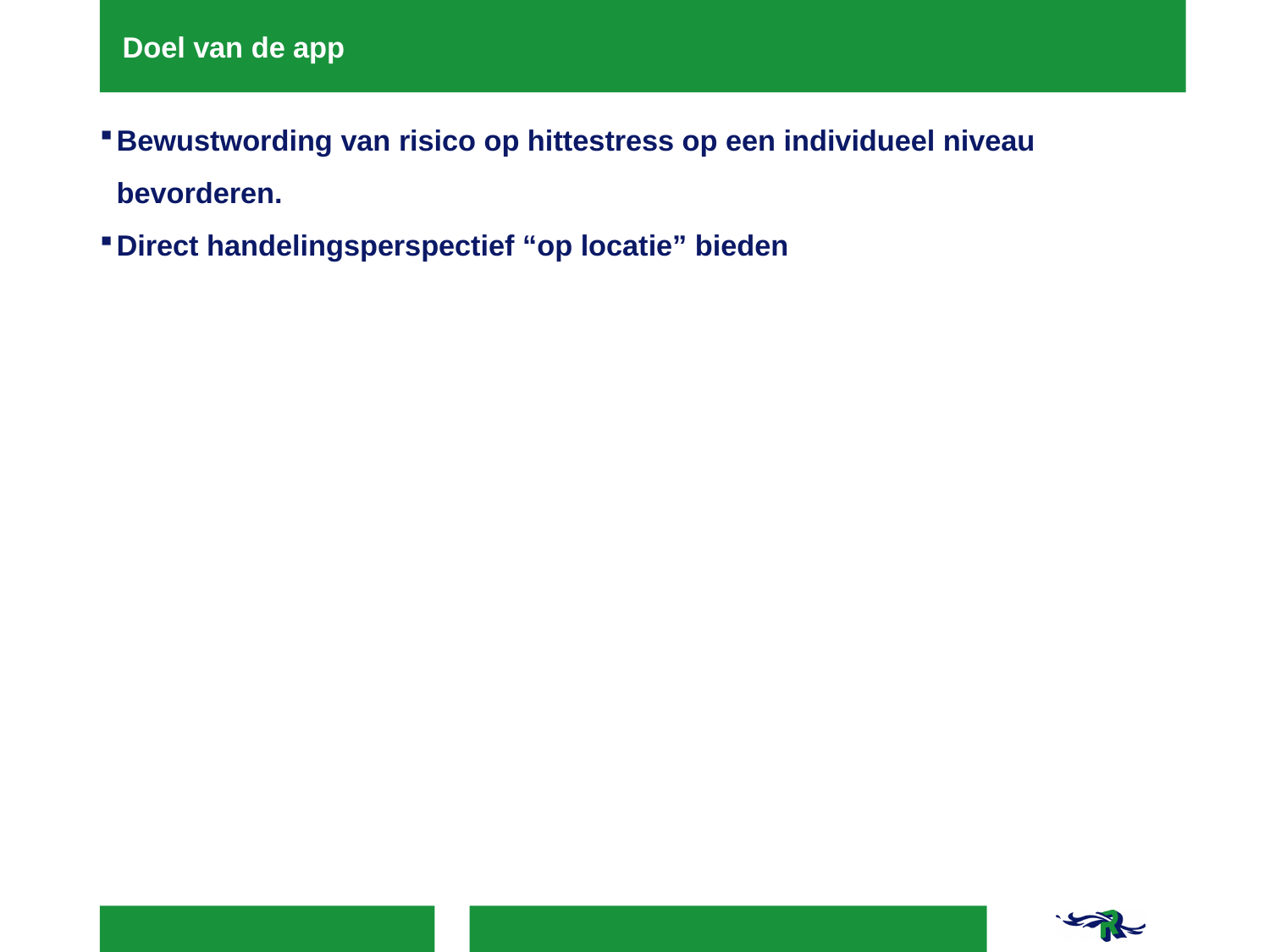

# Doel van de app
Bewustwording van risico op hittestress op een individueel niveau bevorderen.
Direct handelingsperspectief “op locatie” bieden